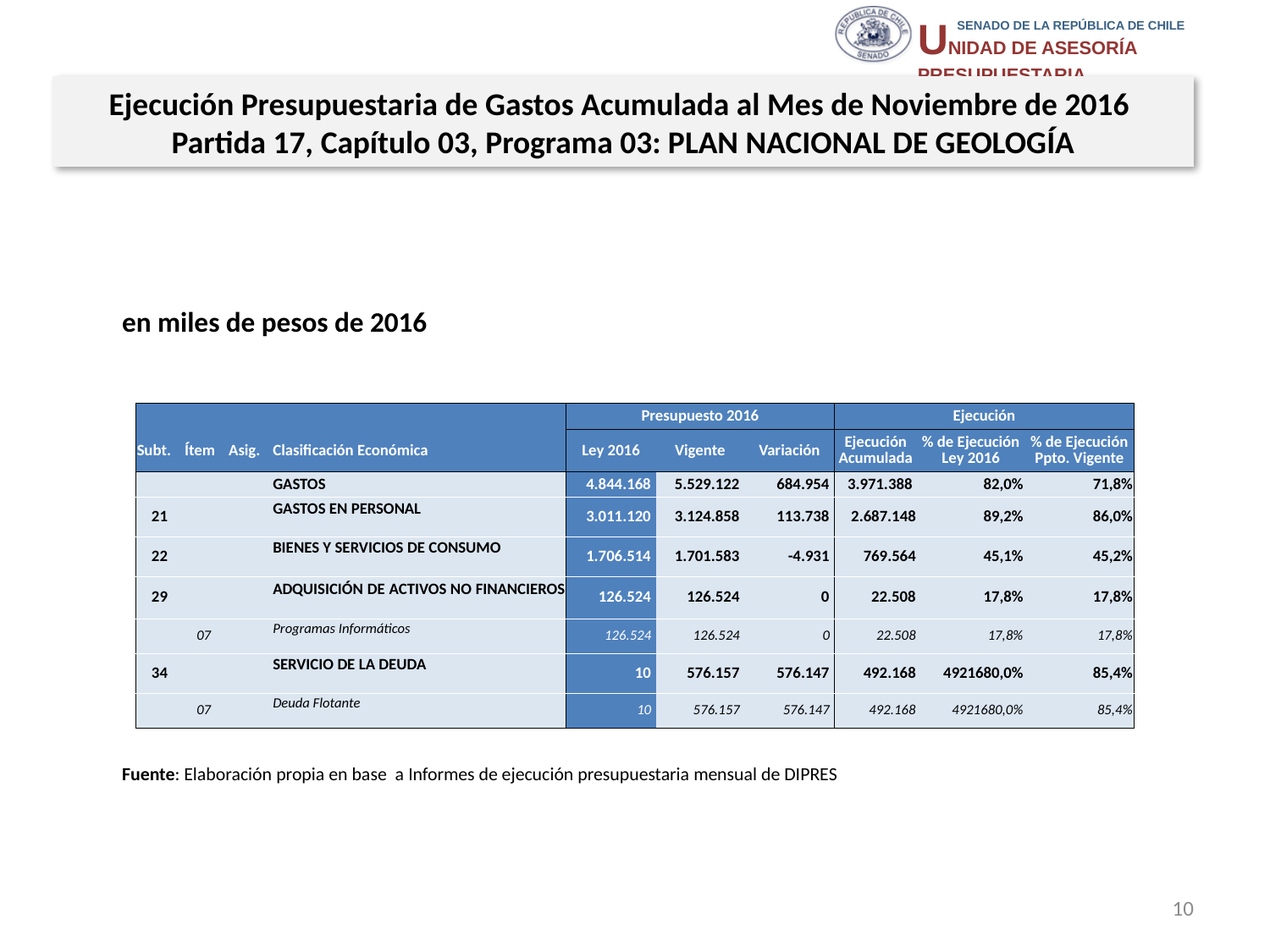

Ejecución Presupuestaria de Gastos Acumulada al Mes de Noviembre de 2016
Partida 17, Capítulo 03, Programa 03: PLAN NACIONAL DE GEOLOGÍA
en miles de pesos de 2016
|  |  |  |  | Presupuesto 2016 |  |  | Ejecución |  |  |
| --- | --- | --- | --- | --- | --- | --- | --- | --- | --- |
| Subt. | Ítem | Asig. | Clasificación Económica | Ley 2016 | Vigente | Variación | Ejecución Acumulada | % de Ejecución Ley 2016 | % de Ejecución Ppto. Vigente |
|  |  |  | GASTOS | 4.844.168 | 5.529.122 | 684.954 | 3.971.388 | 82,0% | 71,8% |
| 21 |  |  | GASTOS EN PERSONAL | 3.011.120 | 3.124.858 | 113.738 | 2.687.148 | 89,2% | 86,0% |
| 22 |  |  | BIENES Y SERVICIOS DE CONSUMO | 1.706.514 | 1.701.583 | -4.931 | 769.564 | 45,1% | 45,2% |
| 29 |  |  | ADQUISICIÓN DE ACTIVOS NO FINANCIEROS | 126.524 | 126.524 | 0 | 22.508 | 17,8% | 17,8% |
|  | 07 |  | Programas Informáticos | 126.524 | 126.524 | 0 | 22.508 | 17,8% | 17,8% |
| 34 |  |  | SERVICIO DE LA DEUDA | 10 | 576.157 | 576.147 | 492.168 | 4921680,0% | 85,4% |
|  | 07 |  | Deuda Flotante | 10 | 576.157 | 576.147 | 492.168 | 4921680,0% | 85,4% |
Fuente: Elaboración propia en base  a Informes de ejecución presupuestaria mensual de DIPRES
10